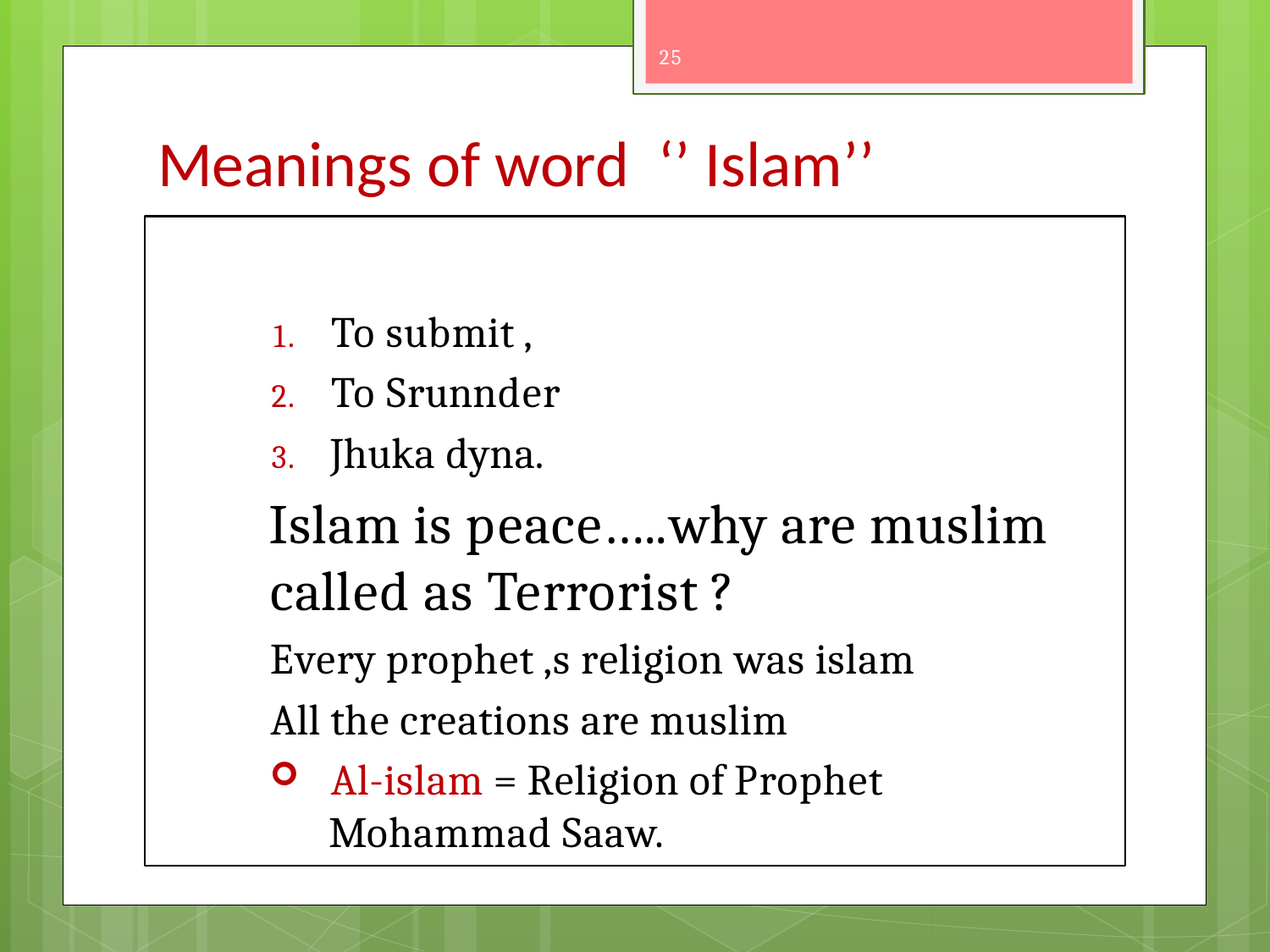

25
# Meanings of word  ‘’ Islam’’

To submit ,
To Srunnder
Jhuka dyna.
Islam is peace…..why are muslim called as Terrorist ?
Every prophet ,s religion was islam
All the creations are muslim
Al-islam = Religion of Prophet Mohammad Saaw.

nurulquran.com